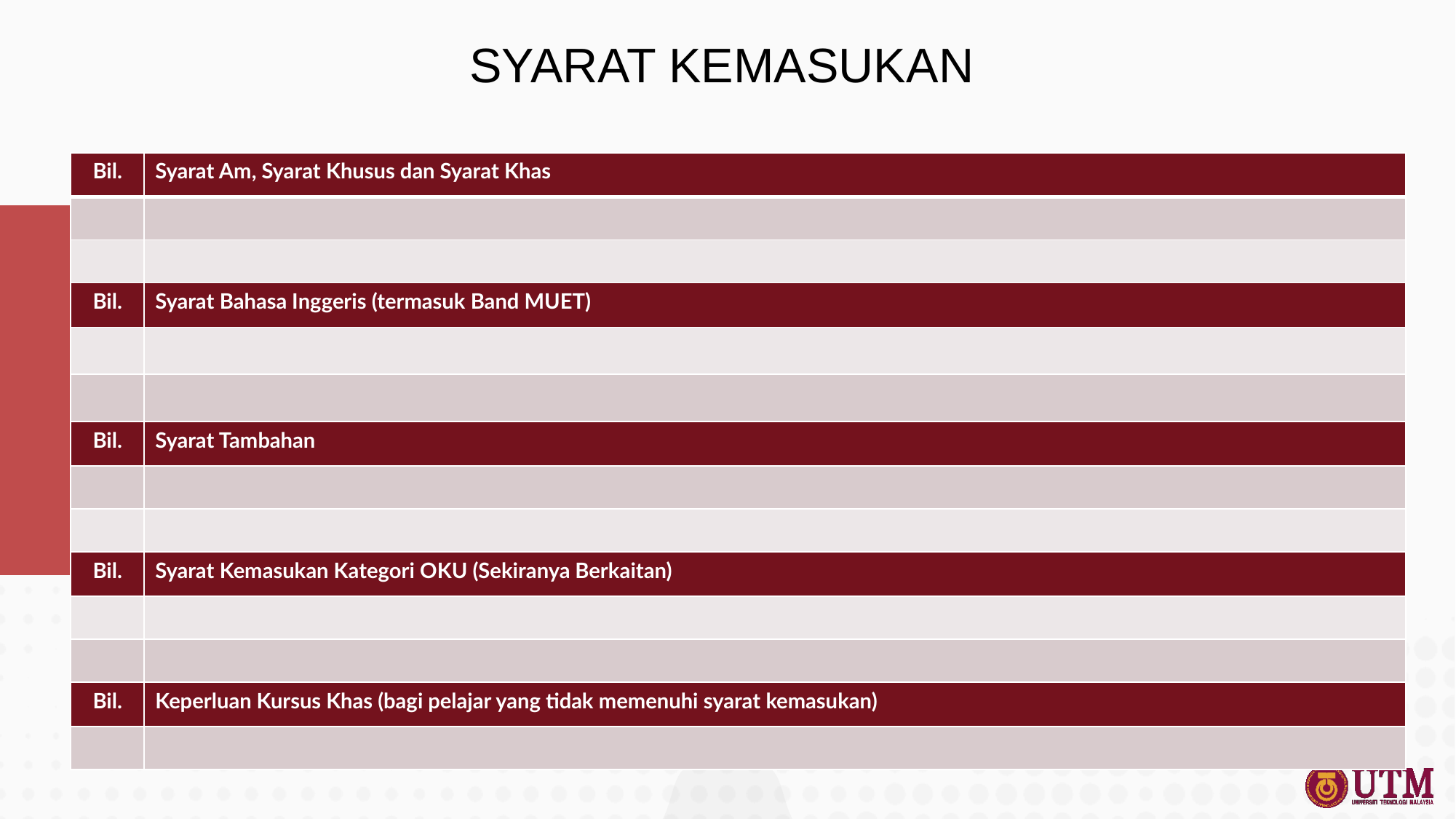

# SYARAT KEMASUKAN
| Bil. | Syarat Am, Syarat Khusus dan Syarat Khas |
| --- | --- |
|  |  |
|  |  |
| Bil. | Syarat Bahasa Inggeris (termasuk Band MUET) |
|  |  |
|  |  |
| Bil. | Syarat Tambahan |
|  |  |
|  |  |
| Bil. | Syarat Kemasukan Kategori OKU (Sekiranya Berkaitan) |
|  |  |
|  |  |
| Bil. | Keperluan Kursus Khas (bagi pelajar yang tidak memenuhi syarat kemasukan) |
|  |  |